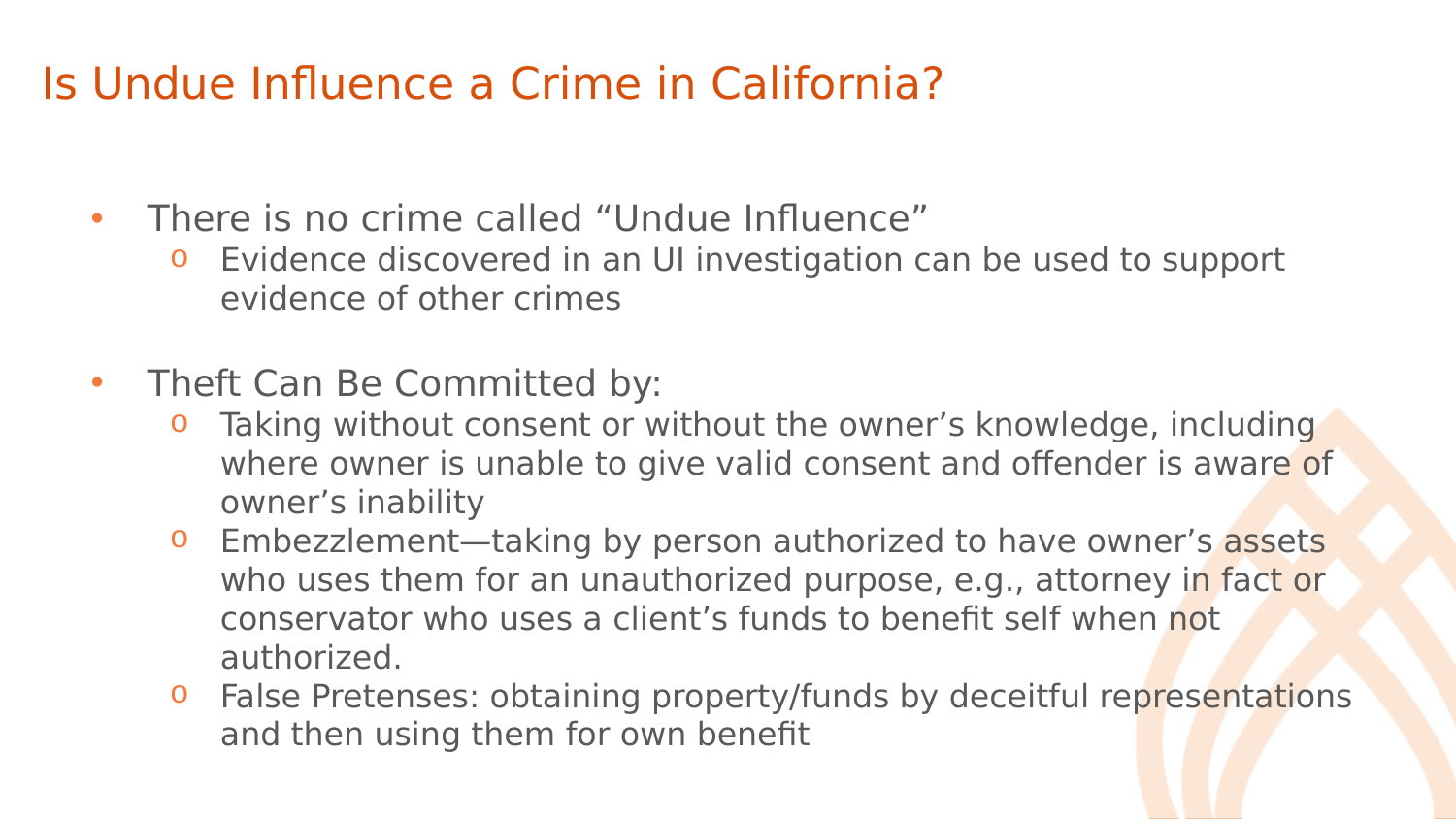

# Is Undue Influence a Crime in California?
There is no crime called “Undue Influence”
Evidence discovered in an UI investigation can be used to support evidence of other crimes

Theft Can Be Committed by:
Taking without consent or without the owner’s knowledge, including  where owner is unable to give valid consent and offender is aware of owner’s inability
Embezzlement—taking by person authorized to have owner’s assets who uses them for an unauthorized purpose, e.g., attorney in fact or conservator who uses a client’s funds to benefit self when not authorized.
False Pretenses: obtaining property/funds by deceitful representations and then using them for own benefit